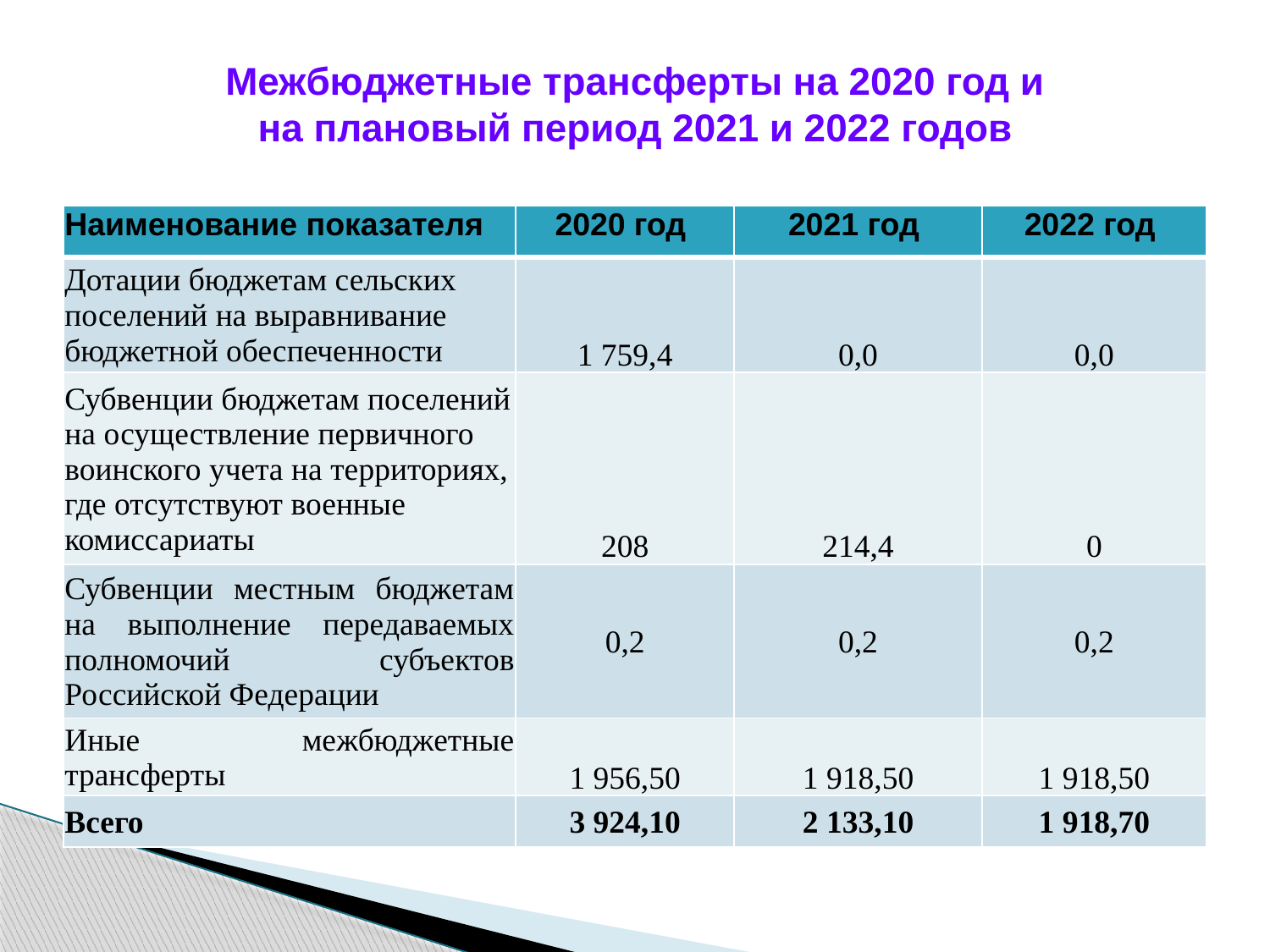

# Межбюджетные трансферты на 2020 год и на плановый период 2021 и 2022 годов
млн.руб.
| Наименование показателя | 2020 год | 2021 год | 2022 год |
| --- | --- | --- | --- |
| Дотации бюджетам сельских поселений на выравнивание бюджетной обеспеченности | 1 759,4 | 0,0 | 0,0 |
| Субвенции бюджетам поселений на осуществление первичного воинского учета на территориях, где отсутствуют военные комиссариаты | 208 | 214,4 | 0 |
| Субвенции местным бюджетам на выполнение передаваемых полномочий субъектов Российской Федерации | 0,2 | 0,2 | 0,2 |
| Иные межбюджетные трансферты | 1 956,50 | 1 918,50 | 1 918,50 |
| Всего | 3 924,10 | 2 133,10 | 1 918,70 |